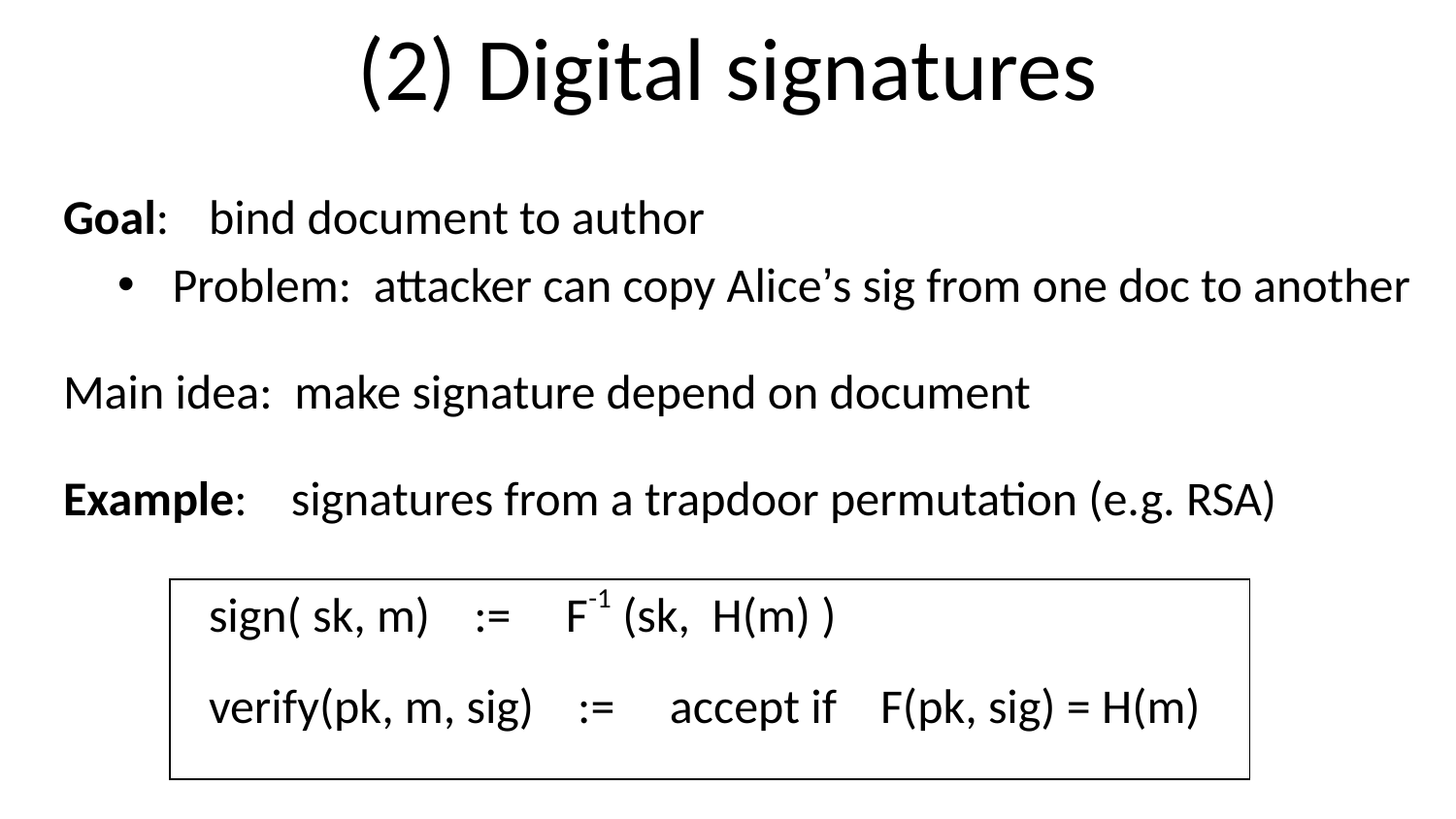

# (2) Digital signatures
Goal: 	bind document to author
Problem:  attacker can copy Alice’s sig from one doc to another
Main idea:  make signature depend on document
Example:    signatures from a trapdoor permutation (e.g. RSA)
sign( sk, m)    :=     F-1 (sk,  H(m) )
verify(pk, m, sig)    :=     accept if    F(pk, sig) = H(m)